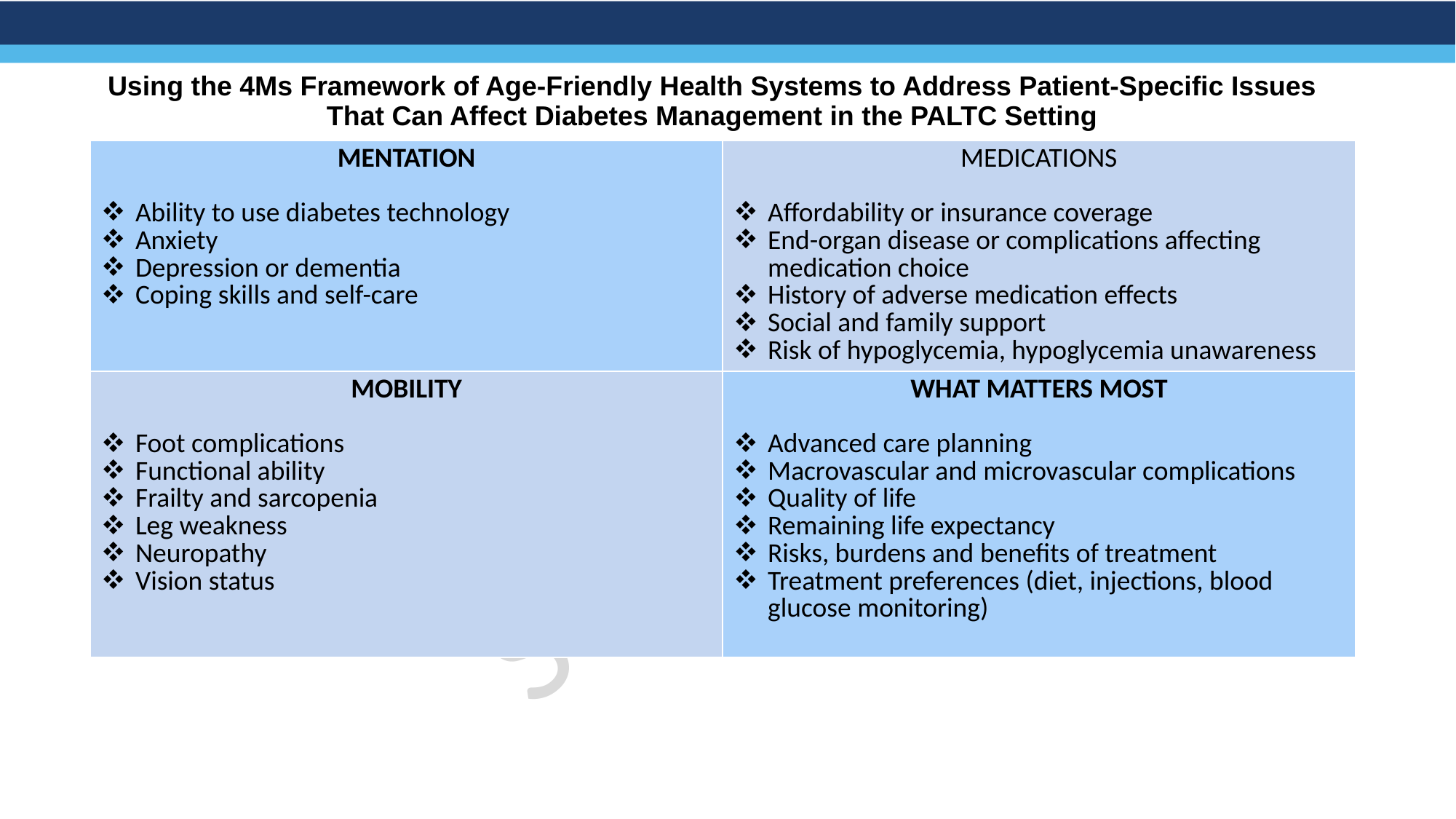

# Using the 4Ms Framework of Age-Friendly Health Systems to Address Patient-Specific Issues That Can Affect Diabetes Management in the PALTC Setting
| MENTATION Ability to use diabetes technology Anxiety Depression or dementia Coping skills and self-care | MEDICATIONS Affordability or insurance coverage End-organ disease or complications affecting medication choice History of adverse medication effects Social and family support Risk of hypoglycemia, hypoglycemia unawareness |
| --- | --- |
| MOBILITY Foot complications Functional ability Frailty and sarcopenia Leg weakness Neuropathy Vision status | WHAT MATTERS MOST Advanced care planning Macrovascular and microvascular complications Quality of life Remaining life expectancy Risks, burdens and benefits of treatment Treatment preferences (diet, injections, blood glucose monitoring) |